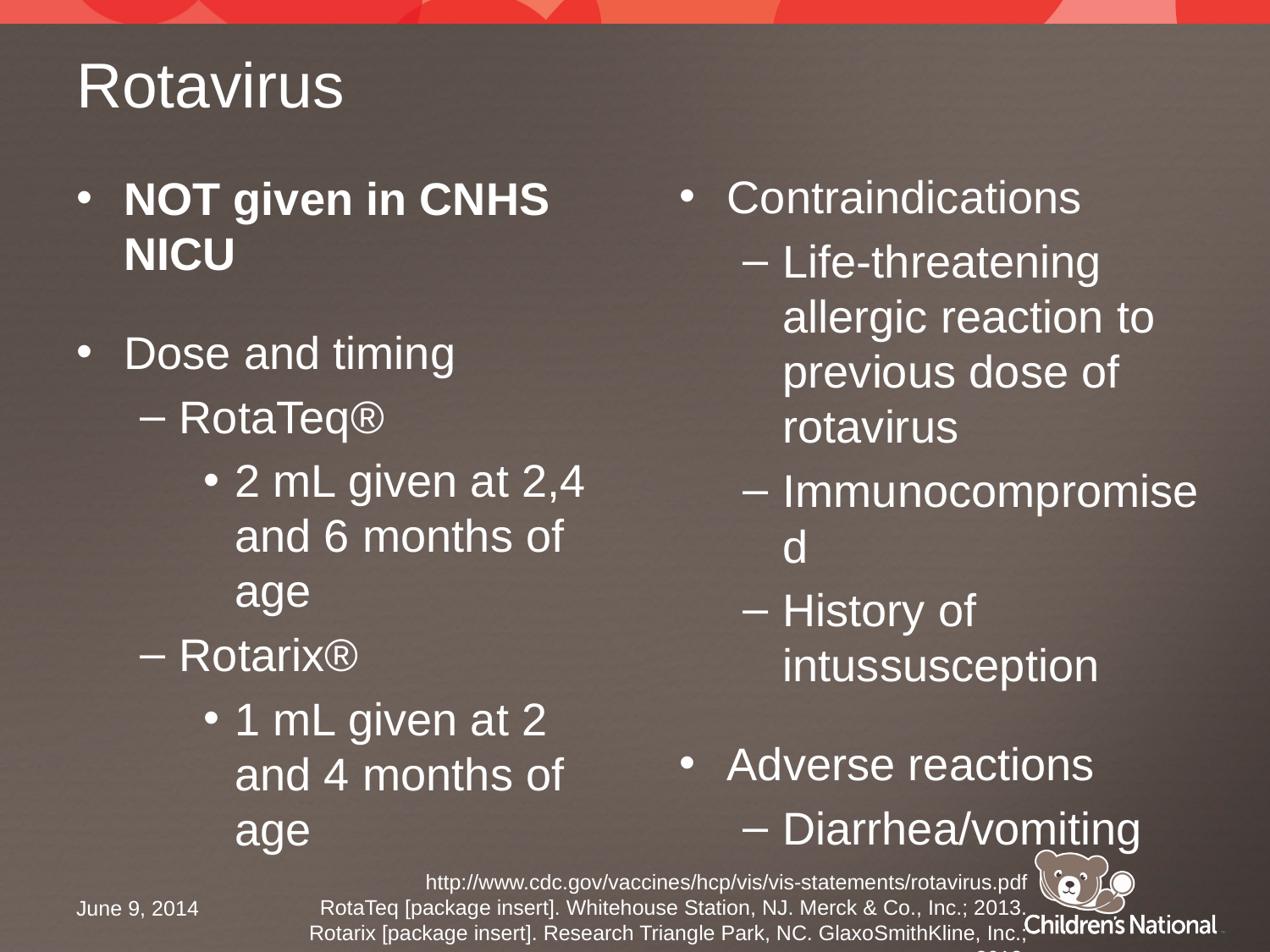

# Rotavirus
Contraindications
Life-threatening allergic reaction to previous dose of rotavirus
Immunocompromised
History of intussusception

Adverse reactions
Diarrhea/vomiting

NOT given in CNHS NICU

Dose and timing
RotaTeq®
2 mL given at 2,4 and 6 months of age
Rotarix®
1 mL given at 2 and 4 months of age

http://www.cdc.gov/vaccines/hcp/vis/vis-statements/rotavirus.pdf
RotaTeq [package insert]. Whitehouse Station, NJ. Merck & Co., Inc.; 2013.
Rotarix [package insert]. Research Triangle Park, NC. GlaxoSmithKline, Inc.; 2013.
June 9, 2014